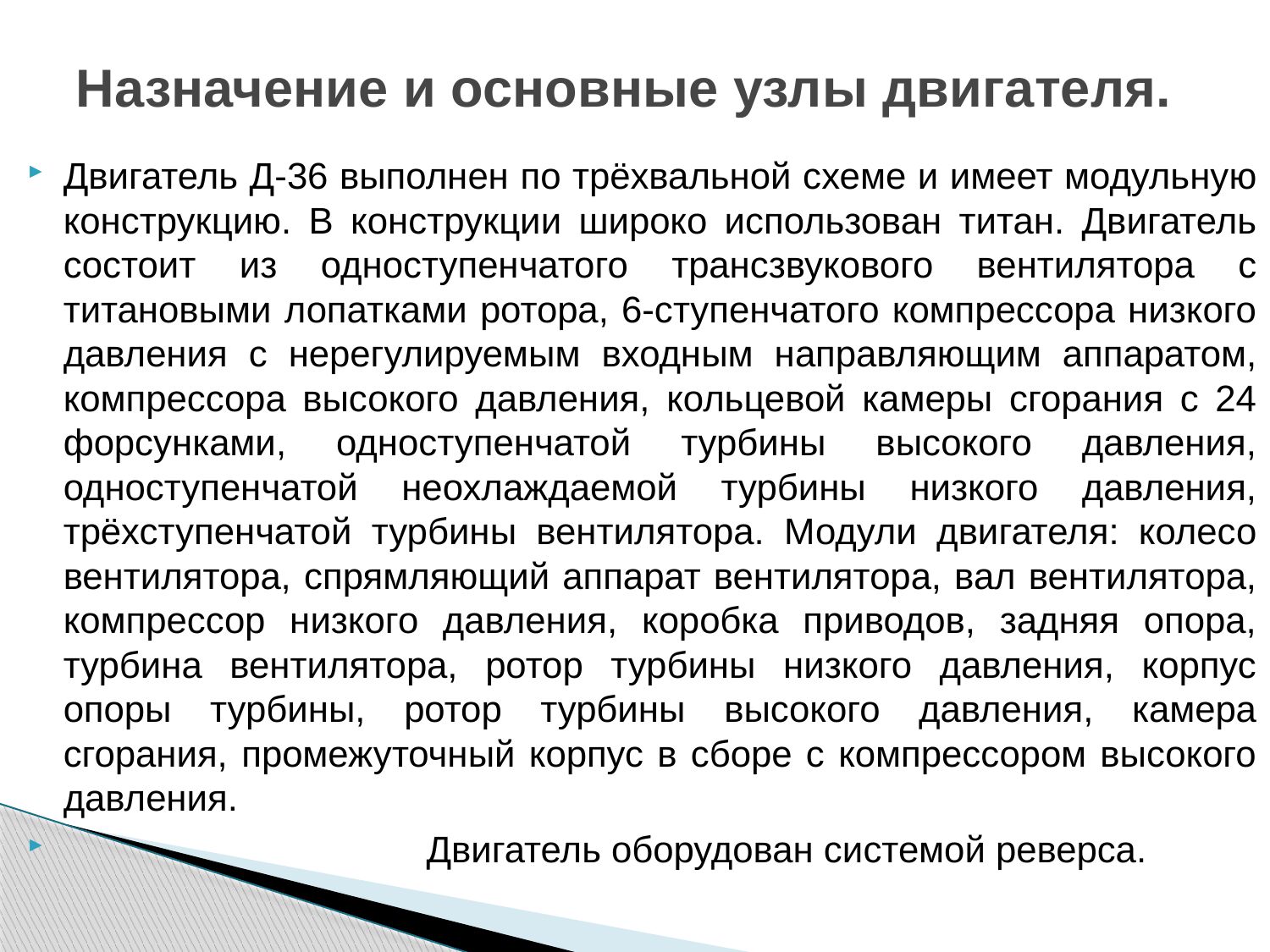

# Назначение и основные узлы двигателя.
Двигатель Д-36 выполнен по трёхвальной схеме и имеет модульную конструкцию. В конструкции широко использован титан. Двигатель состоит из одноступенчатого трансзвукового вентилятора с титановыми лопатками ротора, 6-ступенчатого компрессора низкого давления с нерегулируемым входным направляющим аппаратом, компрессора высокого давления, кольцевой камеры сгорания с 24 форсунками, одноступенчатой турбины высокого давления, одноступенчатой неохлаждаемой турбины низкого давления, трёхступенчатой турбины вентилятора. Модули двигателя: колесо вентилятора, спрямляющий аппарат вентилятора, вал вентилятора, компрессор низкого давления, коробка приводов, задняя опора, турбина вентилятора, ротор турбины низкого давления, корпус опоры турбины, ротор турбины высокого давления, камера сгорания, промежуточный корпус в сборе с компрессором высокого давления.
                                   Двигатель оборудован системой реверса.